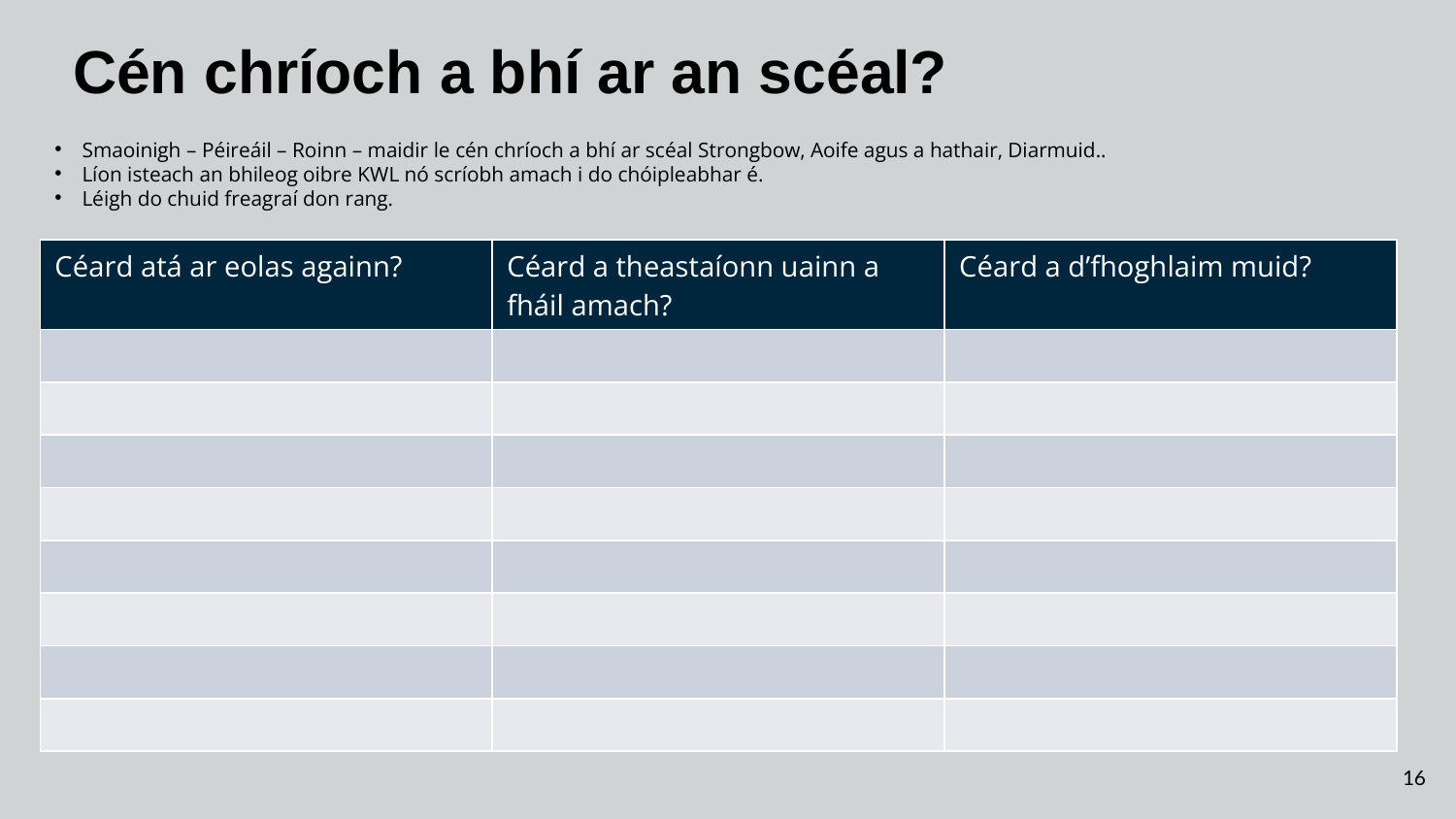

Cén chríoch a bhí ar an scéal?
Smaoinigh – Péireáil – Roinn – maidir le cén chríoch a bhí ar scéal Strongbow, Aoife agus a hathair, Diarmuid..
Líon isteach an bhileog oibre KWL nó scríobh amach i do chóipleabhar é.
Léigh do chuid freagraí don rang.

| Céard atá ar eolas againn? | Céard a theastaíonn uainn a fháil amach? | Céard a d’fhoghlaim muid? |
| --- | --- | --- |
|  |  |  |
|  |  |  |
|  |  |  |
|  |  |  |
|  |  |  |
|  |  |  |
|  |  |  |
|  |  |  |
16